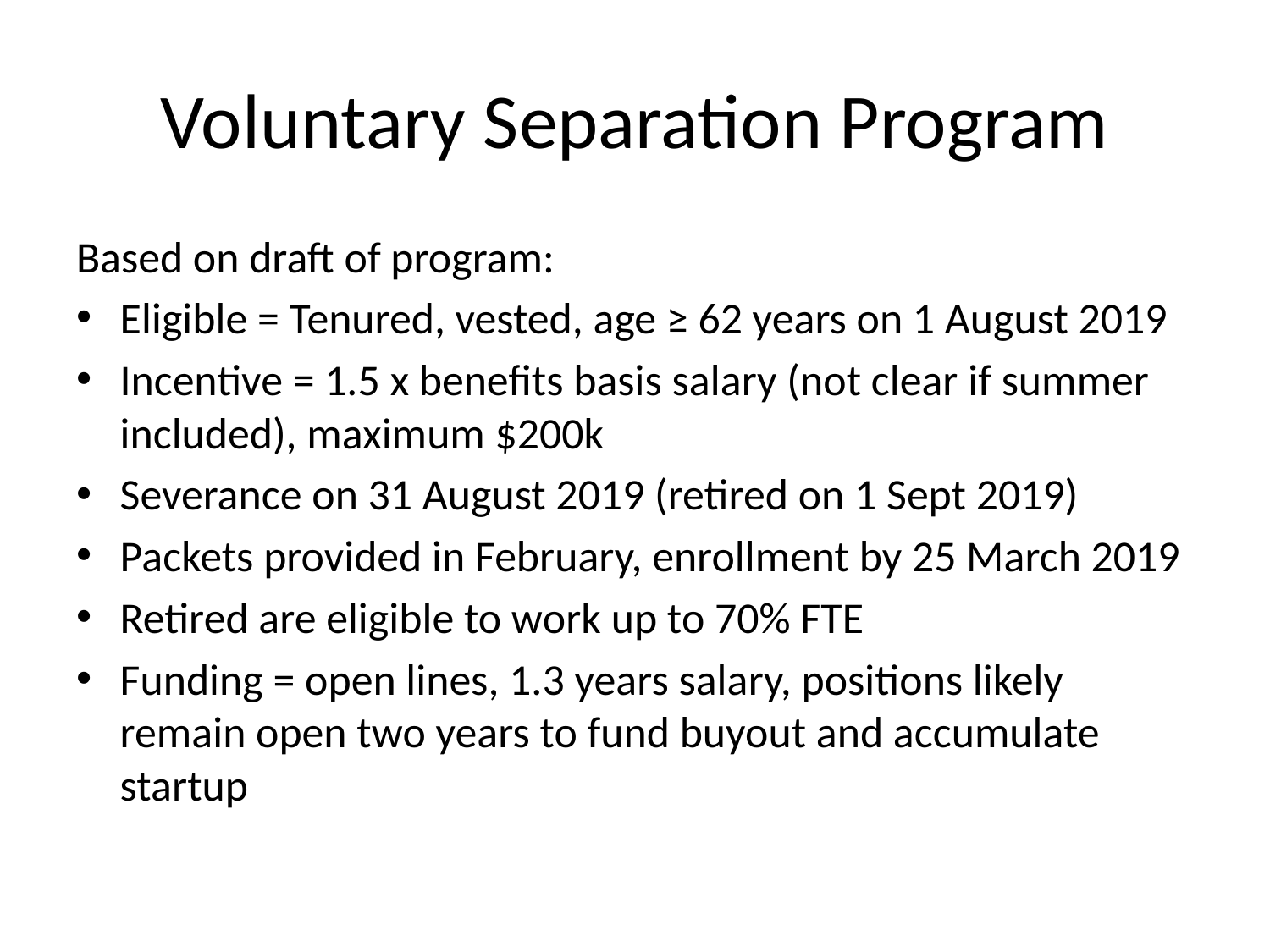

# Voluntary Separation Program
Based on draft of program:
Eligible = Tenured, vested, age ≥ 62 years on 1 August 2019
Incentive = 1.5 x benefits basis salary (not clear if summer included), maximum $200k
Severance on 31 August 2019 (retired on 1 Sept 2019)
Packets provided in February, enrollment by 25 March 2019
Retired are eligible to work up to 70% FTE
Funding = open lines, 1.3 years salary, positions likely remain open two years to fund buyout and accumulate startup